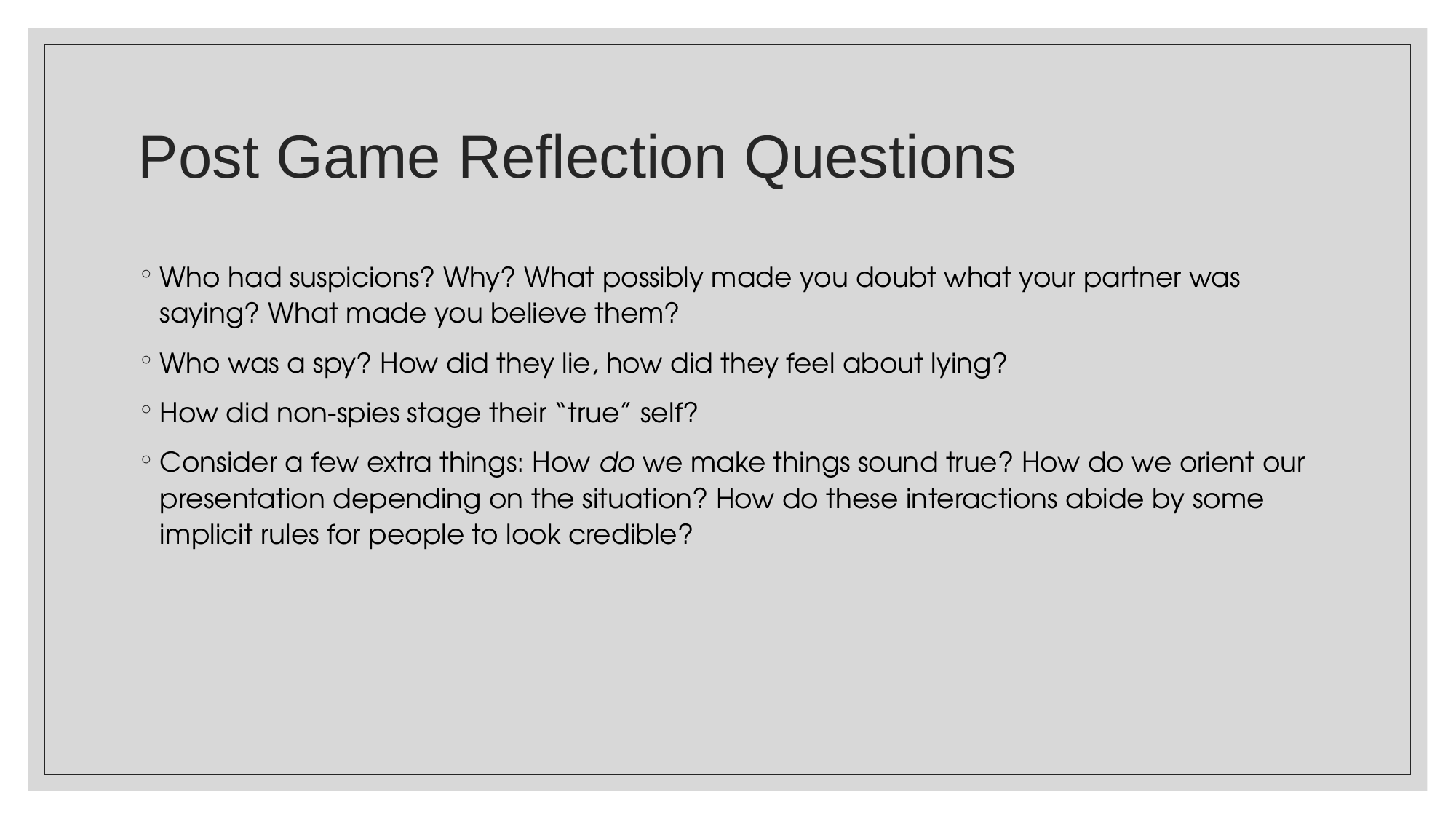

# Post Game Reflection Questions
Who had suspicions? Why? What possibly made you doubt what your partner was saying? What made you believe them?
Who was a spy? How did they lie, how did they feel about lying?
How did non-spies stage their “true” self?
Consider a few extra things: How do we make things sound true? How do we orient our presentation depending on the situation? How do these interactions abide by some implicit rules for people to look credible?